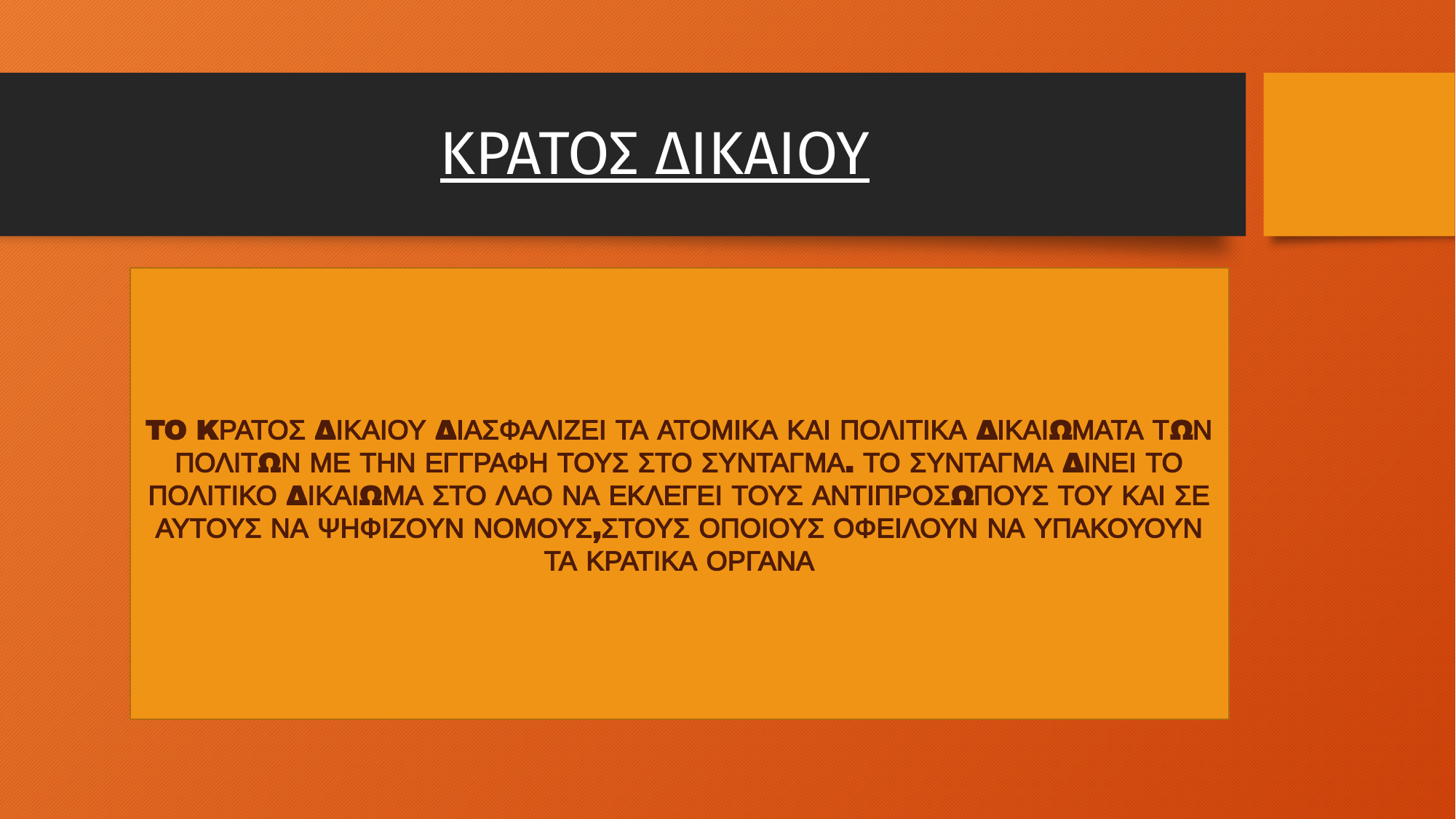

# ΚΡΑΤΟΣ ΔΙΚΑΙΟΥ
TO KΡΑΤΟΣ ΔΙΚΑΙΟΥ ΔΙΑΣΦΑΛΙΖΕΙ ΤΑ ΑΤΟΜΙΚΑ ΚΑΙ ΠΟΛΙΤΙΚΑ ΔΙΚΑΙΩΜΑΤΑ ΤΩΝ ΠΟΛΙΤΩΝ ΜΕ ΤΗΝ ΕΓΓΡΑΦΗ ΤΟΥΣ ΣΤΟ ΣΥΝΤΑΓΜΑ. ΤΟ ΣΥΝΤΑΓΜΑ ΔΙΝΕΙ ΤΟ ΠΟΛΙΤΙΚΟ ΔΙΚΑΙΩΜΑ ΣΤΟ ΛΑΟ ΝΑ ΕΚΛΕΓΕΙ ΤΟΥΣ ΑΝΤΙΠΡΟΣΩΠΟΥΣ ΤΟΥ ΚΑΙ ΣΕ ΑΥΤΟΥΣ ΝΑ ΨΗΦΙΖΟΥΝ ΝΟΜΟΥΣ,ΣΤΟΥΣ ΟΠΟΙΟΥΣ ΟΦΕΙΛΟΥΝ ΝΑ ΥΠΑΚΟΥΟΥΝ ΤΑ ΚΡΑΤΙΚΑ ΟΡΓΑΝΑ